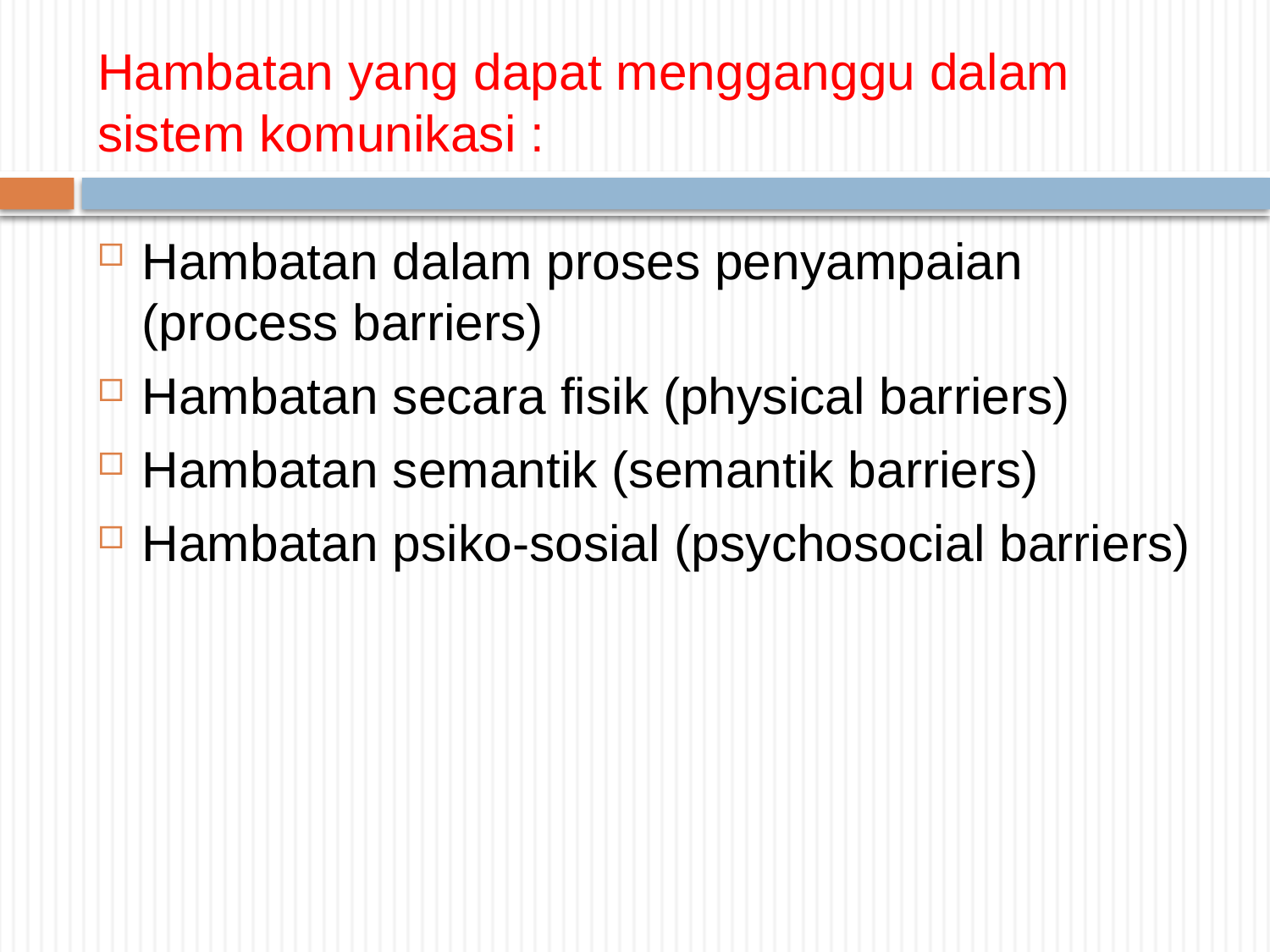

# Hambatan yang dapat mengganggu dalam sistem komunikasi :
Hambatan dalam proses penyampaian (process barriers)
Hambatan secara fisik (physical barriers)
Hambatan semantik (semantik barriers)
Hambatan psiko-sosial (psychosocial barriers)